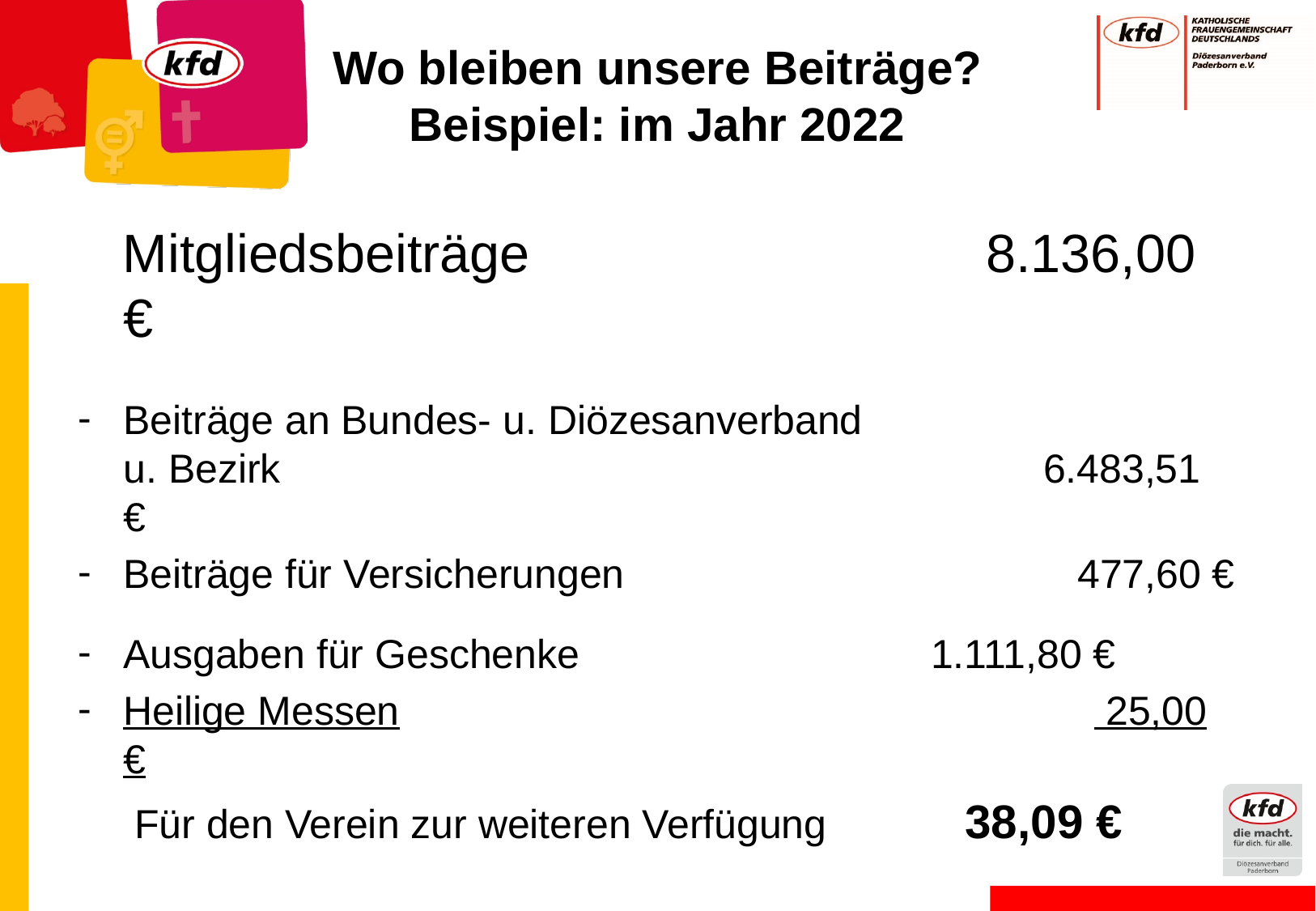

# Wo bleiben unsere Beiträge? Beispiel: im Jahr 2022
   Mitgliedsbeiträge 			         8.136,00 €

Beiträge an Bundes- u. Diözesanverband                               u. Bezirk	                                                            6.483,51 €
Beiträge für Versicherungen            	                    477,60 €

Ausgaben für Geschenke			       1.111,80 €
Heilige Messen						 25,00 €
     Für den Verein zur weiteren Verfügung	          38,09 €